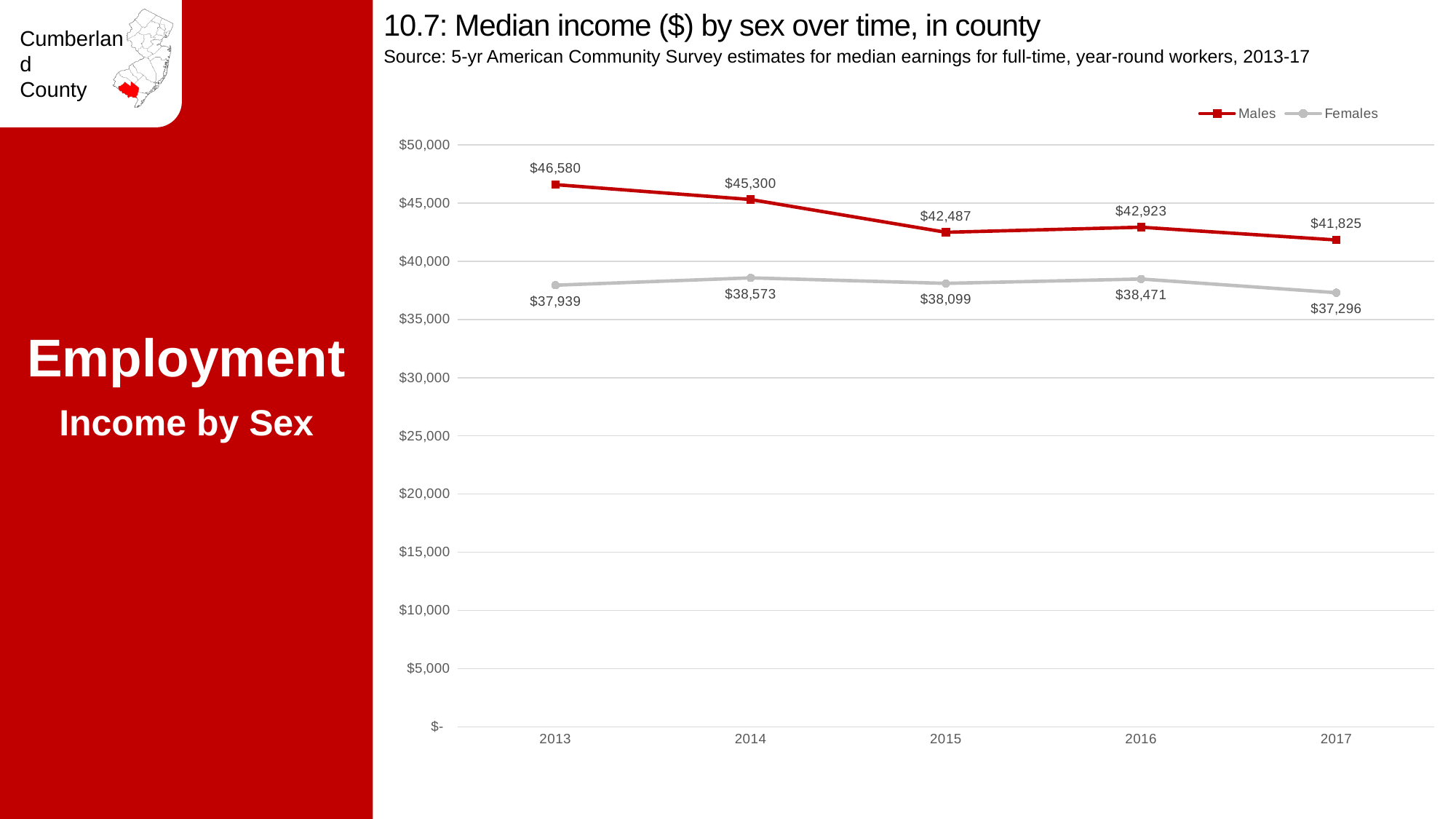

10.7: Median income ($) by sex over time, in county
Source: 5-yr American Community Survey estimates for median earnings for full-time, year-round workers, 2013-17

### Chart

| Category | Males | Females |
|---|---|---|
| 2013 | 46580.0 | 37939.0 |
| 2014 | 45300.0 | 38573.0 |
| 2015 | 42487.0 | 38099.0 |
| 2016 | 42923.0 | 38471.0 |
| 2017 | 41825.0 | 37296.0 |
Employment
Income by Sex